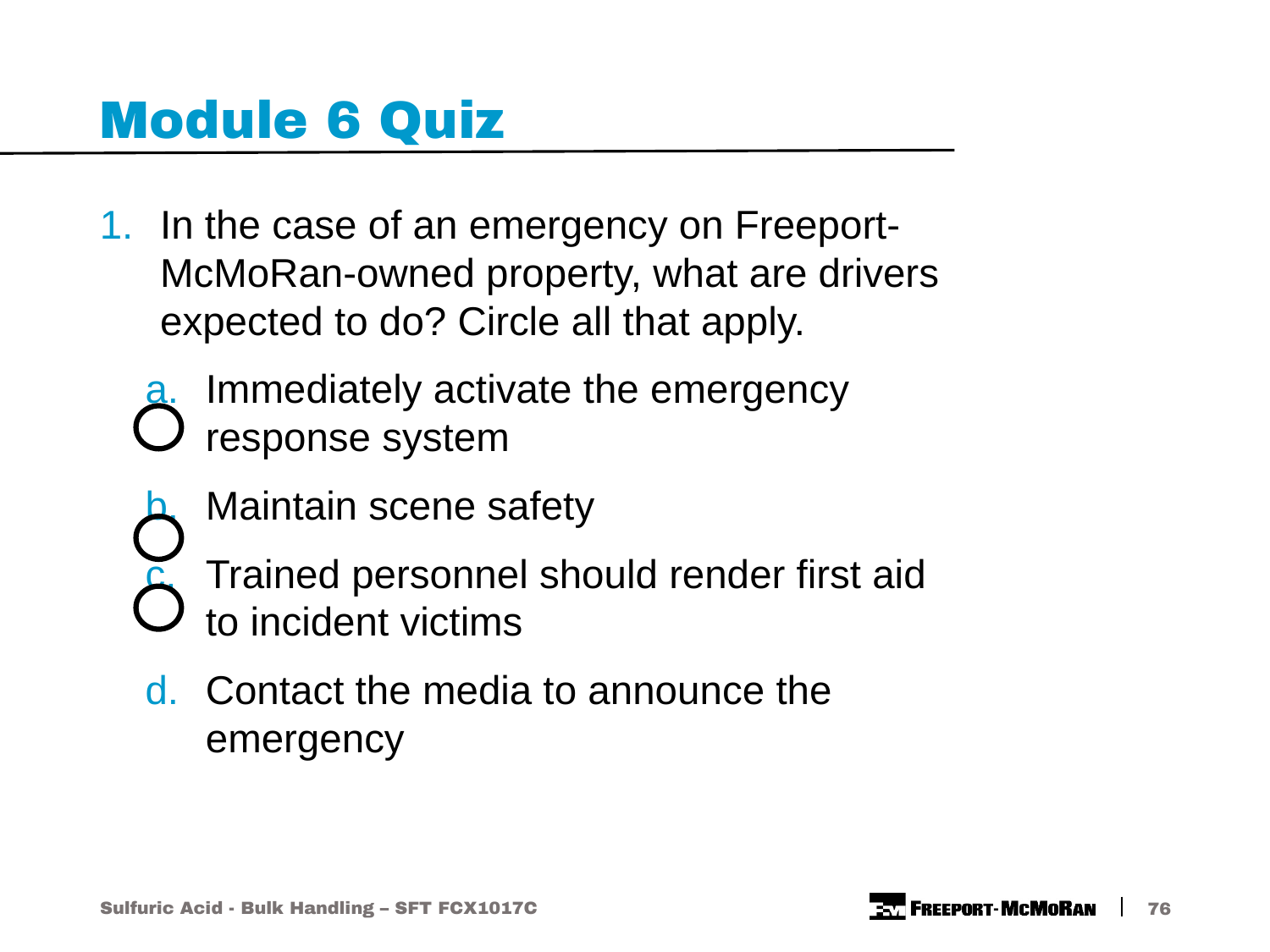

Module 6 Quiz
In the case of an emergency on Freeport-McMoRan-owned property, what are drivers expected to do? Circle all that apply.
Immediately activate the emergency response system
Maintain scene safety
Trained personnel should render first aid to incident victims
Contact the media to announce the emergency

Sulfuric Acid - Bulk Handling – SFT FCX1017C
	76